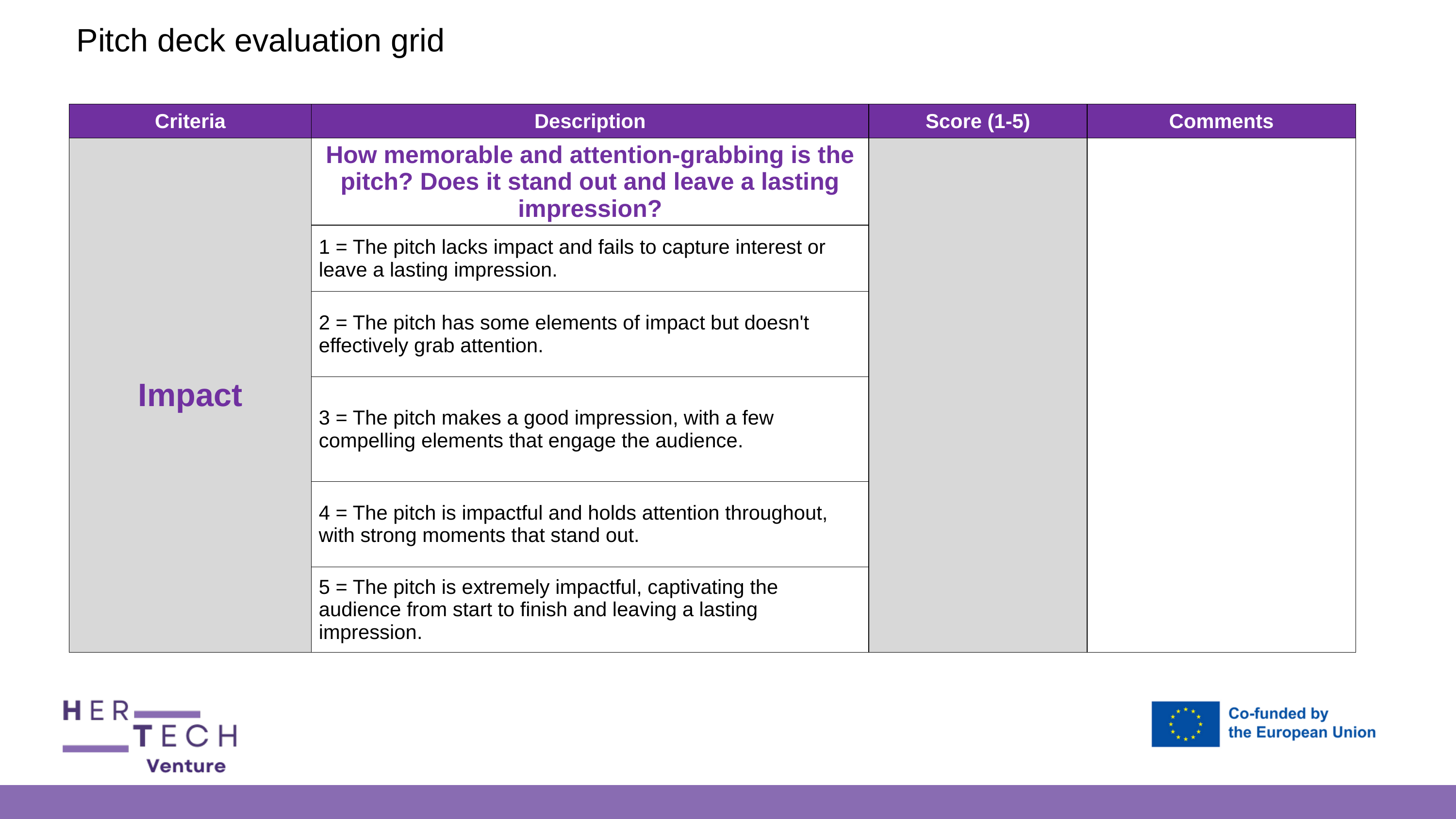

Pitch deck evaluation grid
| Criteria | Description | Score (1-5) | Comments |
| --- | --- | --- | --- |
| Impact | How memorable and attention-grabbing is the pitch? Does it stand out and leave a lasting impression? |  |  |
|  | 1 = The pitch lacks impact and fails to capture interest or leave a lasting impression. |  |  |
|  | 2 = The pitch has some elements of impact but doesn't effectively grab attention. |  |  |
|  | 3 = The pitch makes a good impression, with a few compelling elements that engage the audience. |  |  |
|  | 4 = The pitch is impactful and holds attention throughout, with strong moments that stand out. |  |  |
|  | 5 = The pitch is extremely impactful, captivating the audience from start to finish and leaving a lasting impression. |  |  |